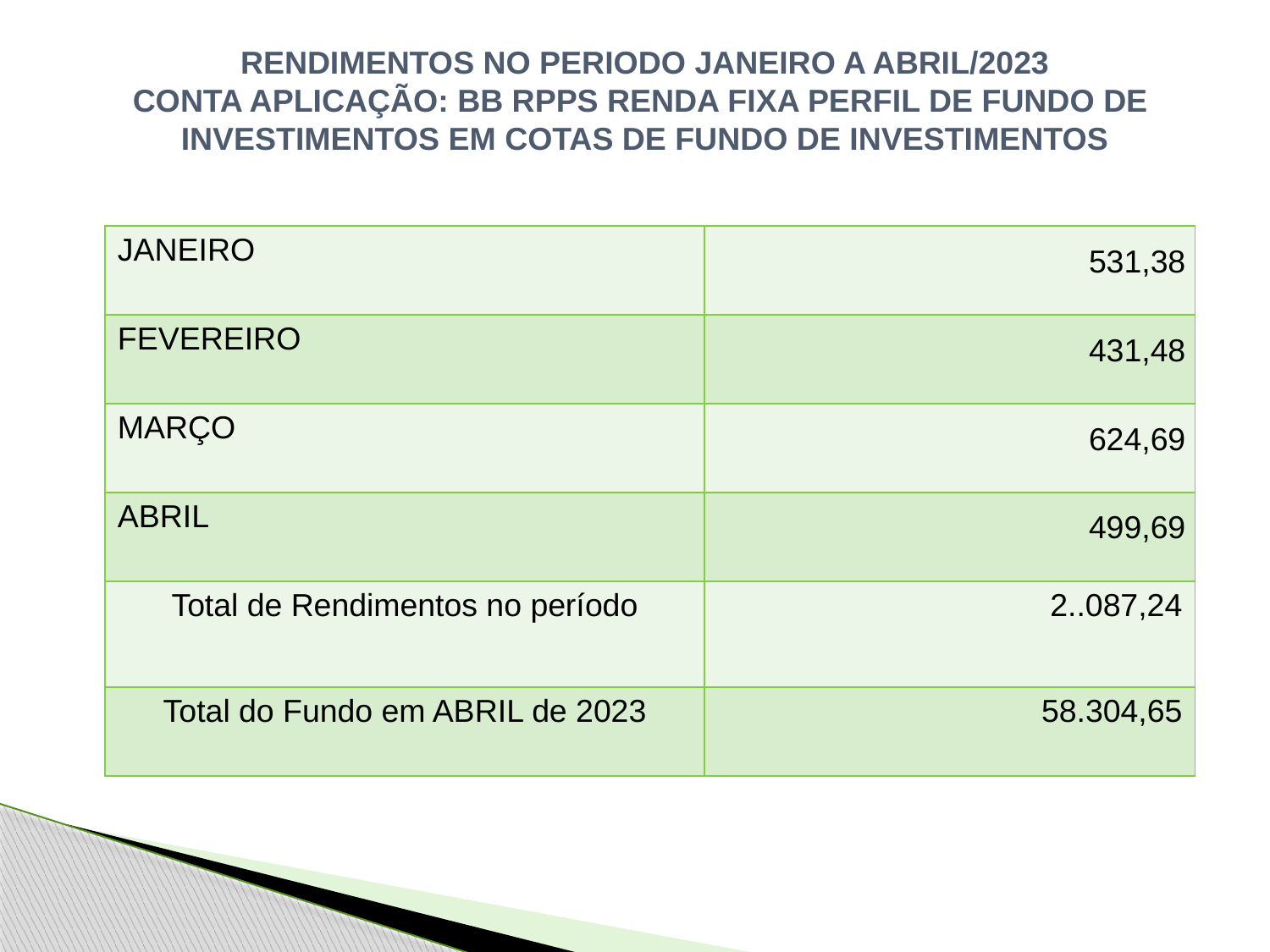

RENDIMENTOS NO PERIODO JANEIRO A ABRIL/2023
CONTA APLICAÇÃO: BB RPPS RENDA FIXA PERFIL DE FUNDO DE  INVESTIMENTOS EM COTAS DE FUNDO DE INVESTIMENTOS
| JANEIRO | 531,38 |
| --- | --- |
| FEVEREIRO | 431,48 |
| MARÇO | 624,69 |
| ABRIL | 499,69 |
| Total de Rendimentos no período | 2..087,24 |
| Total do Fundo em ABRIL de 2023 | 58.304,65 |